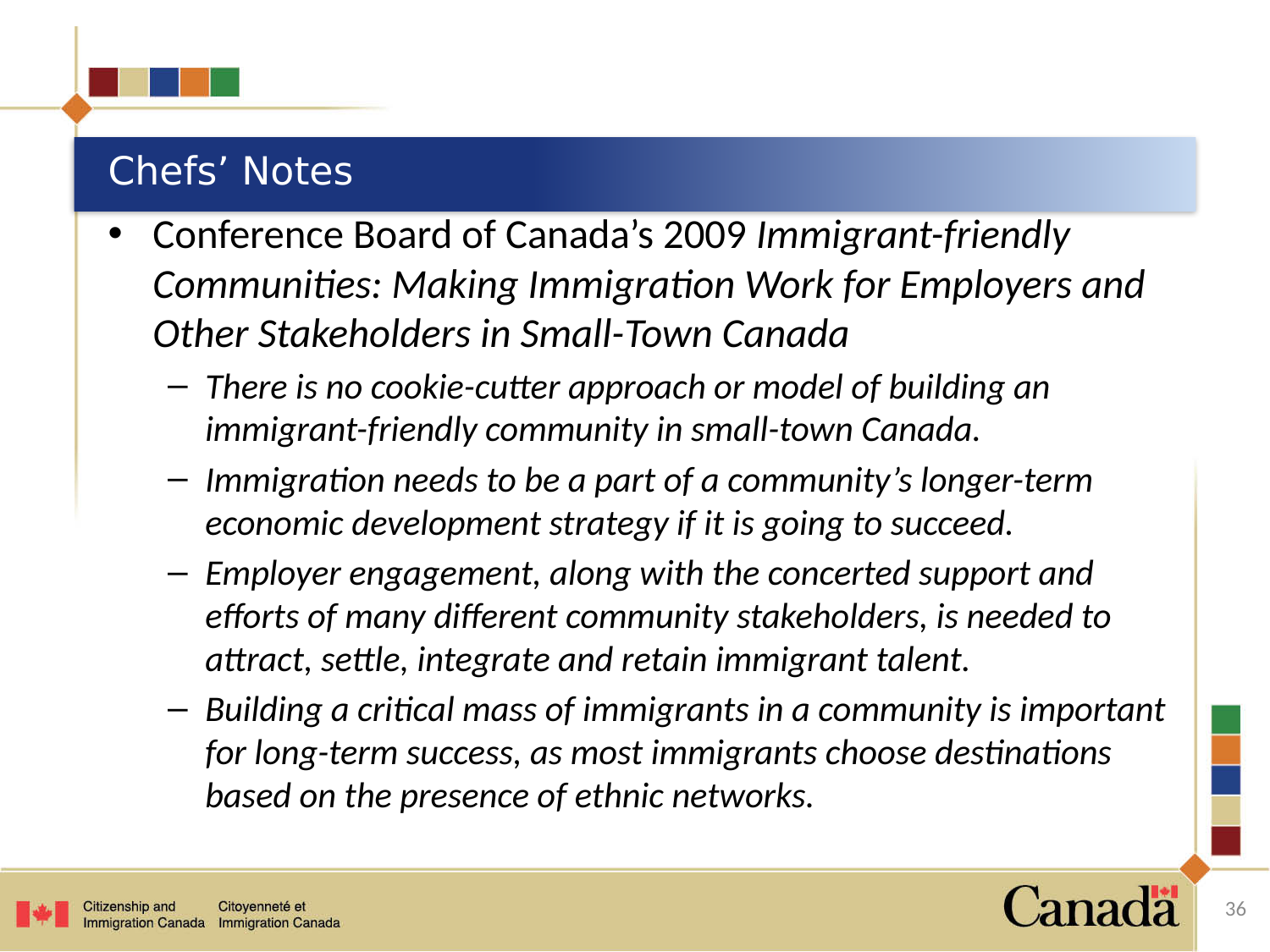

# Chefs’ Notes
Conference Board of Canada’s 2009 Immigrant-friendly Communities: Making Immigration Work for Employers and Other Stakeholders in Small-Town Canada
There is no cookie-cutter approach or model of building an immigrant-friendly community in small-town Canada.
Immigration needs to be a part of a community’s longer-term economic development strategy if it is going to succeed.
Employer engagement, along with the concerted support and efforts of many different community stakeholders, is needed to attract, settle, integrate and retain immigrant talent.
Building a critical mass of immigrants in a community is important for long-term success, as most immigrants choose destinations based on the presence of ethnic networks.
36